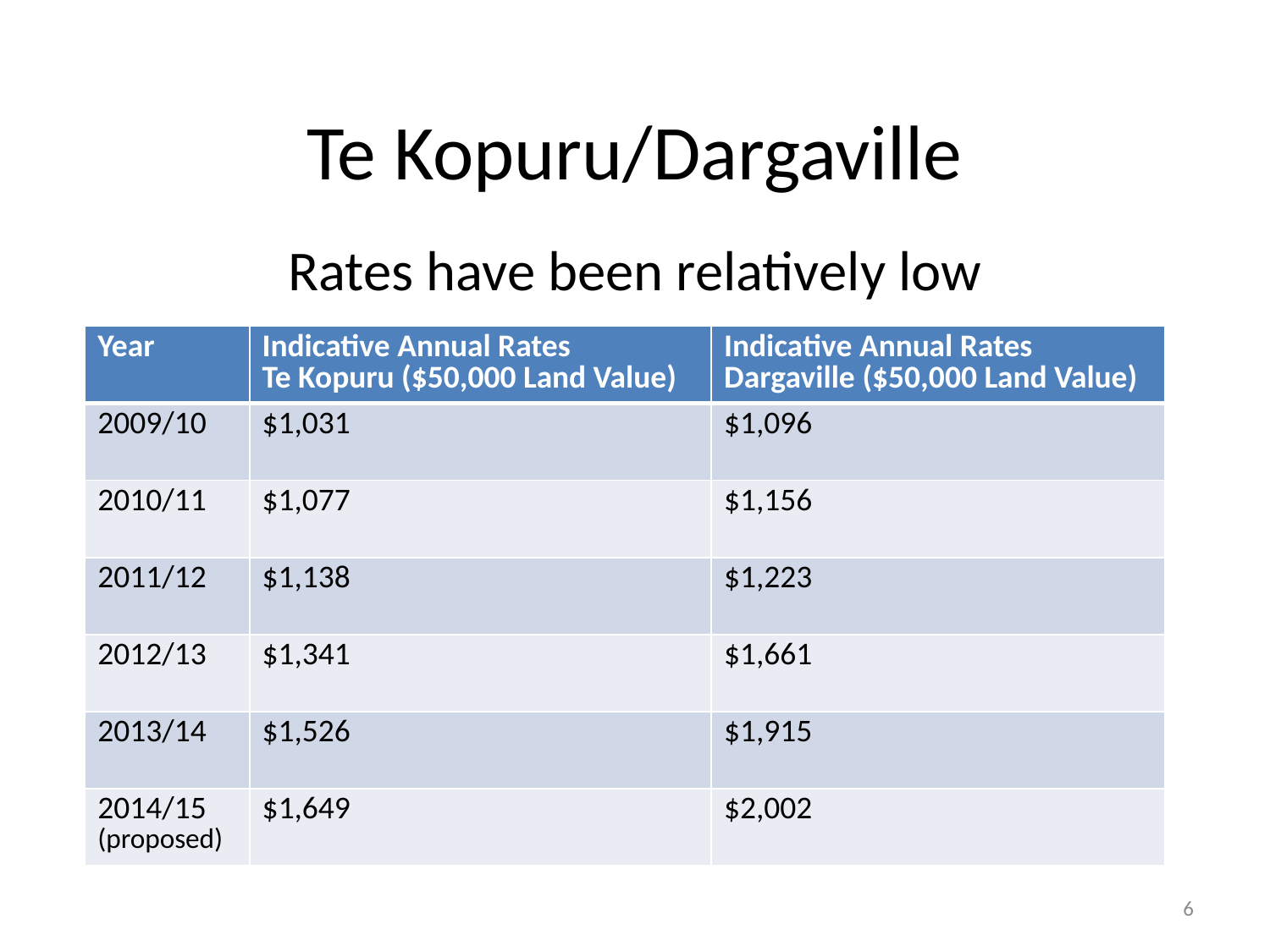

# Te Kopuru/Dargaville Rates have been relatively low

| Year | Indicative Annual Rates Te Kopuru ($50,000 Land Value) | Indicative Annual Rates Dargaville ($50,000 Land Value) |
| --- | --- | --- |
| 2009/10 | $1,031 | $1,096 |
| 2010/11 | $1,077 | $1,156 |
| 2011/12 | $1,138 | $1,223 |
| 2012/13 | $1,341 | $1,661 |
| 2013/14 | $1,526 | $1,915 |
| 2014/15 (proposed) | $1,649 | $2,002 |
6